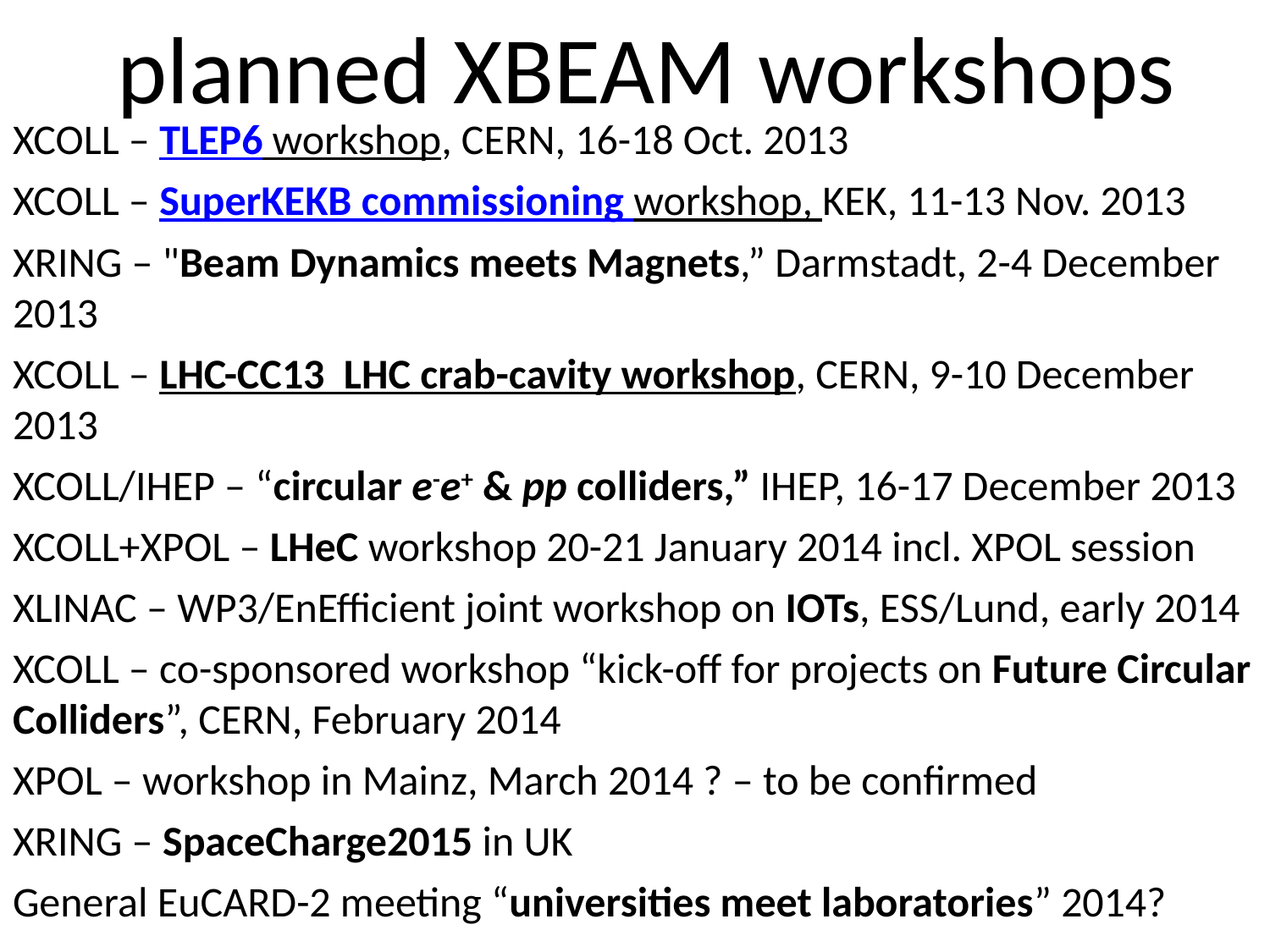

# planned XBEAM workshops
XCOLL – TLEP6 workshop, CERN, 16-18 Oct. 2013
XCOLL – SuperKEKB commissioning workshop, KEK, 11-13 Nov. 2013
XRING – "Beam Dynamics meets Magnets,” Darmstadt, 2-4 December 2013
XCOLL – LHC-CC13  LHC crab-cavity workshop, CERN, 9-10 December 2013
XCOLL/IHEP – “circular e-e+ & pp colliders,” IHEP, 16-17 December 2013
XCOLL+XPOL – LHeC workshop 20-21 January 2014 incl. XPOL session
XLINAC – WP3/EnEfficient joint workshop on IOTs, ESS/Lund, early 2014
XCOLL – co-sponsored workshop “kick-off for projects on Future Circular Colliders”, CERN, February 2014
XPOL – workshop in Mainz, March 2014 ? – to be confirmed
XRING – SpaceCharge2015 in UK
General EuCARD-2 meeting “universities meet laboratories” 2014?